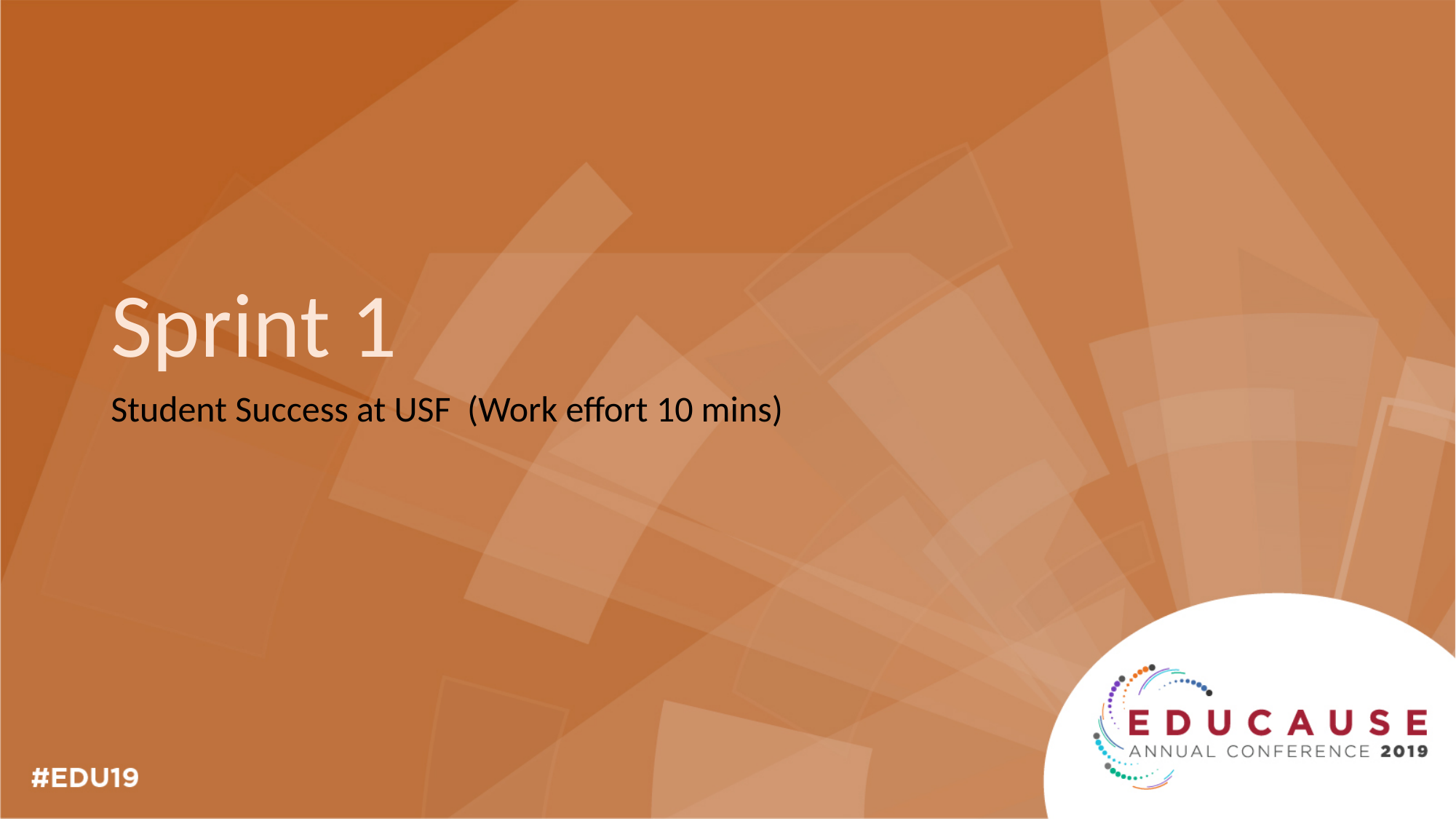

# Sprint 1
Student Success at USF  (Work effort 10 mins)